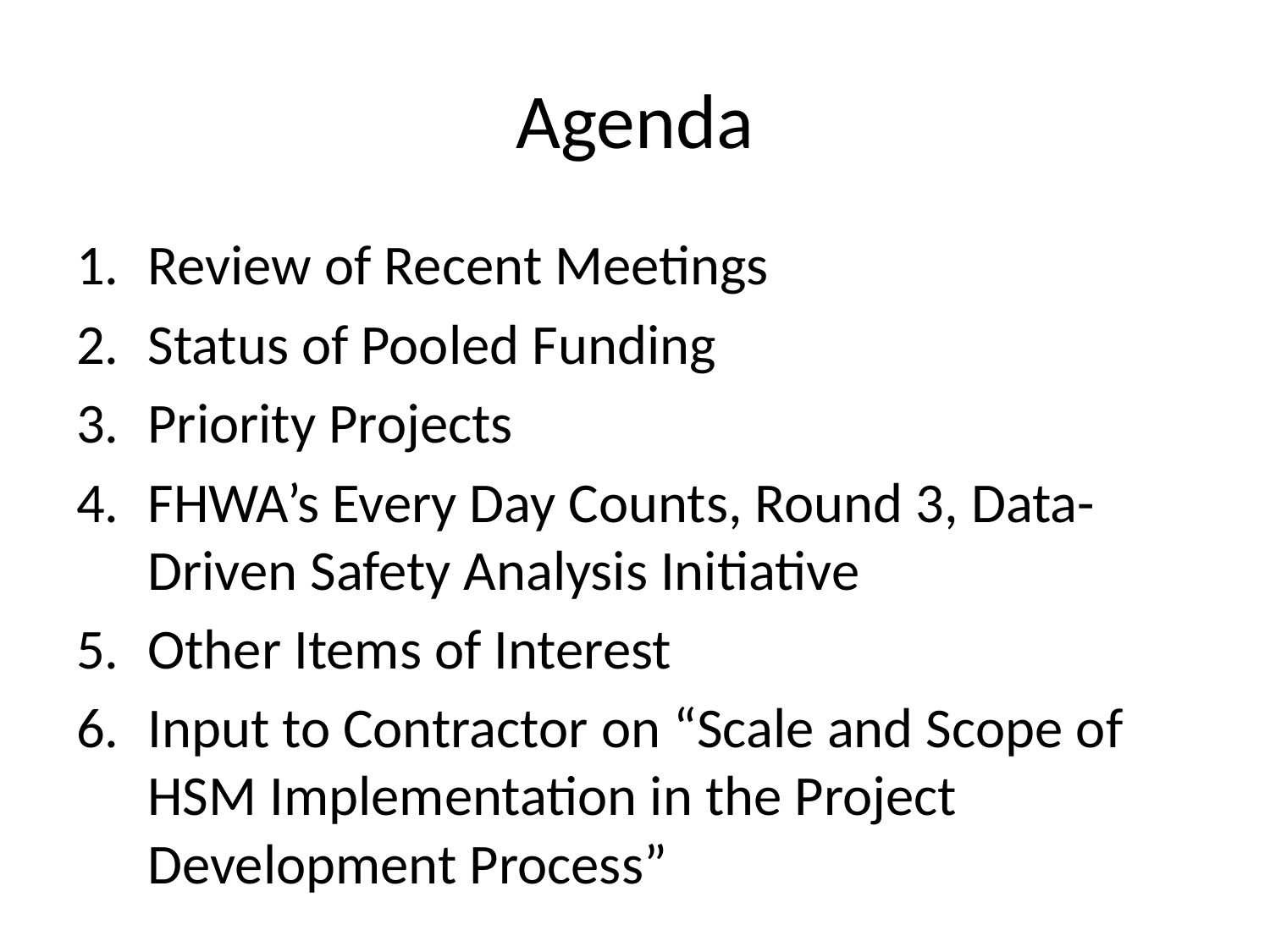

# Agenda
Review of Recent Meetings
Status of Pooled Funding
Priority Projects
FHWA’s Every Day Counts, Round 3, Data-Driven Safety Analysis Initiative
Other Items of Interest
Input to Contractor on “Scale and Scope of HSM Implementation in the Project Development Process”